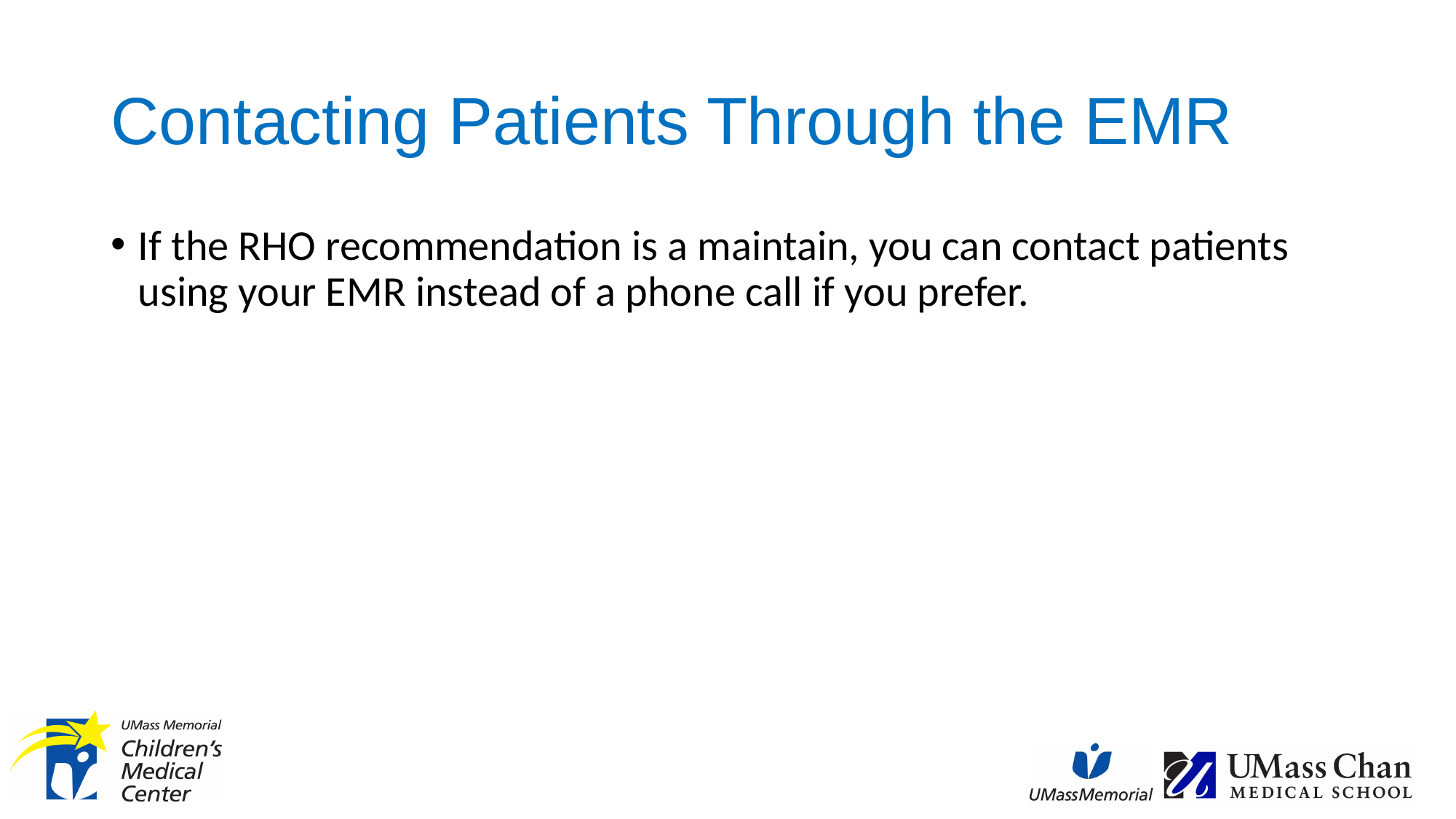

# Contacting Patients Through the EMR
If the RHO recommendation is a maintain, you can contact patients using your EMR instead of a phone call if you prefer.